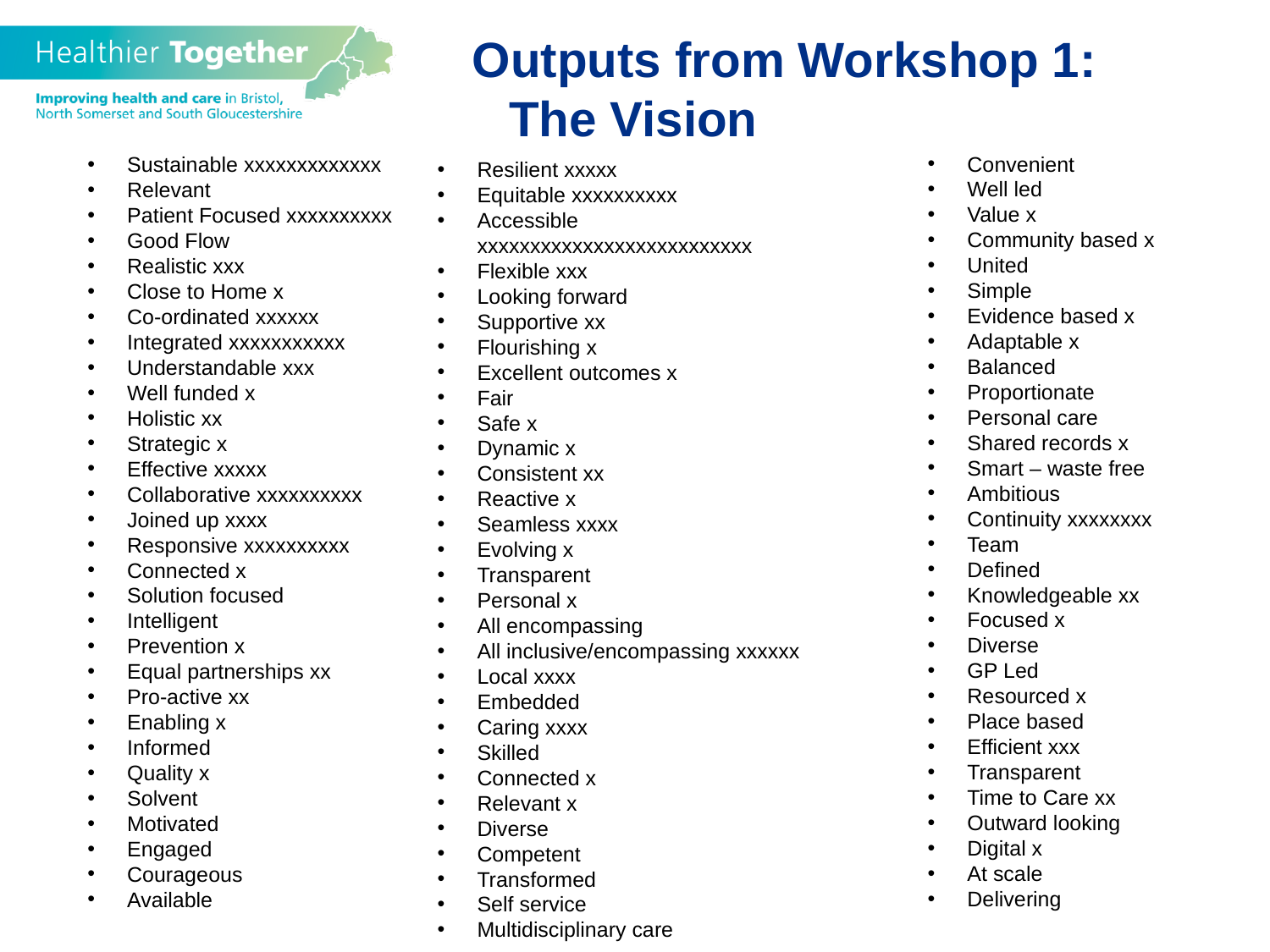

Outputs from Workshop 1:
The Vision
Convenient
Well led
Value x
Community based x
United
Simple
Evidence based x
Adaptable x
Balanced
Proportionate
Personal care
Shared records x
Smart – waste free
Ambitious
Continuity xxxxxxxx
Team
Defined
Knowledgeable xx
Focused x
Diverse
GP Led
Resourced x
Place based
Efficient xxx
Transparent
Time to Care xx
Outward looking
Digital x
At scale
Delivering

Sustainable xxxxxxxxxxxxx
Relevant
Patient Focused xxxxxxxxxx
Good Flow
Realistic xxx
Close to Home x
Co-ordinated xxxxxx
Integrated xxxxxxxxxxx
Understandable xxx
Well funded x
Holistic xx
Strategic x
Effective xxxxx
Collaborative xxxxxxxxxx
Joined up xxxx
Responsive xxxxxxxxxx
Connected x
Solution focused
Intelligent
Prevention x
Equal partnerships xx
Pro-active xx
Enabling x
Informed
Quality x
Solvent
Motivated
Engaged
Courageous
Available

Resilient xxxxx
Equitable xxxxxxxxxx
Accessible xxxxxxxxxxxxxxxxxxxxxxxxxx
Flexible xxx
Looking forward
Supportive xx
Flourishing x
Excellent outcomes x
Fair
Safe x
Dynamic x
Consistent xx
Reactive x
Seamless xxxx
Evolving x
Transparent
Personal x
All encompassing
All inclusive/encompassing xxxxxx
Local xxxx
Embedded
Caring xxxx
Skilled
Connected x
Relevant x
Diverse
Competent
Transformed
Self service
Multidisciplinary care